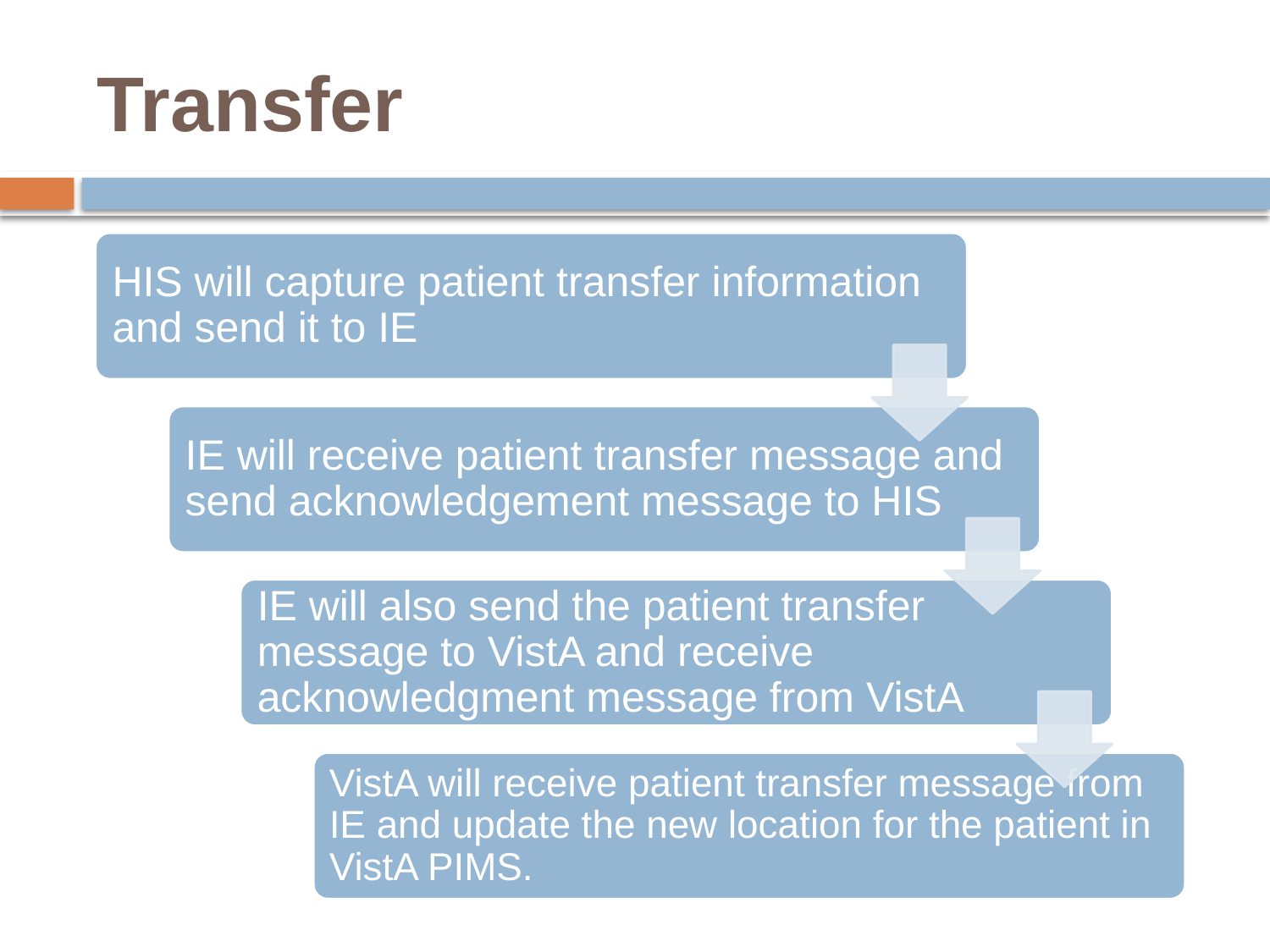

# Transfer
HIS will capture patient transfer information and send it to IE
IE will receive patient transfer message and send acknowledgement message to HIS
IE will also send the patient transfer message to VistA and receive acknowledgment message from VistA
VistA will receive patient transfer message from IE and update the new location for the patient in VistA PIMS.